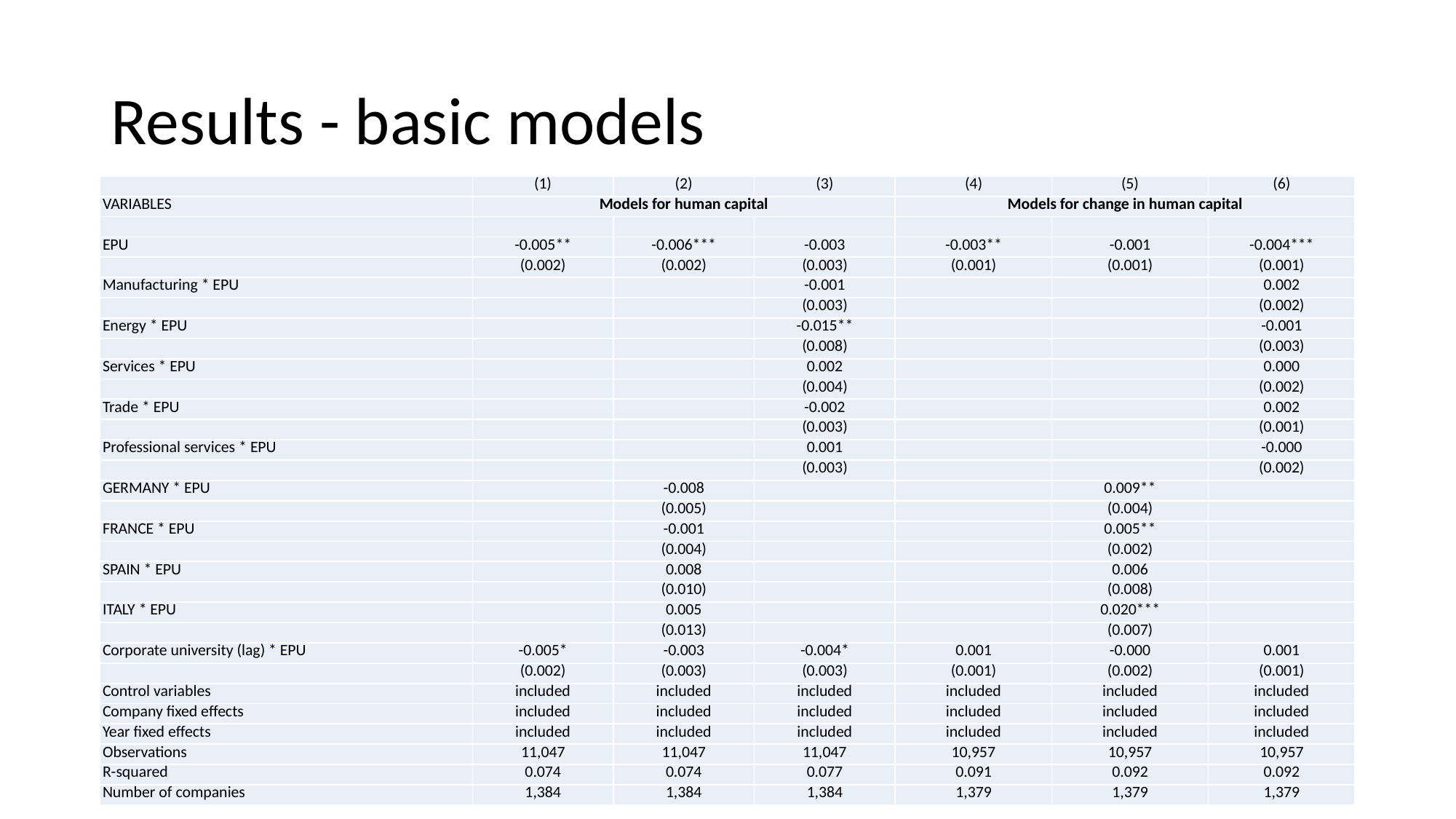

# Results - basic models
|  | (1) | (2) | (3) | (4) | (5) | (6) |
| --- | --- | --- | --- | --- | --- | --- |
| VARIABLES | Models for human capital |  |  | Models for change in human capital |  |  |
|  |  |  |  |  |  |  |
| EPU | -0.005\*\* | -0.006\*\*\* | -0.003 | -0.003\*\* | -0.001 | -0.004\*\*\* |
|  | (0.002) | (0.002) | (0.003) | (0.001) | (0.001) | (0.001) |
| Manufacturing \* EPU |  |  | -0.001 |  |  | 0.002 |
|  |  |  | (0.003) |  |  | (0.002) |
| Energy \* EPU |  |  | -0.015\*\* |  |  | -0.001 |
|  |  |  | (0.008) |  |  | (0.003) |
| Services \* EPU |  |  | 0.002 |  |  | 0.000 |
|  |  |  | (0.004) |  |  | (0.002) |
| Trade \* EPU |  |  | -0.002 |  |  | 0.002 |
|  |  |  | (0.003) |  |  | (0.001) |
| Professional services \* EPU |  |  | 0.001 |  |  | -0.000 |
|  |  |  | (0.003) |  |  | (0.002) |
| GERMANY \* EPU |  | -0.008 |  |  | 0.009\*\* |  |
|  |  | (0.005) |  |  | (0.004) |  |
| FRANCE \* EPU |  | -0.001 |  |  | 0.005\*\* |  |
|  |  | (0.004) |  |  | (0.002) |  |
| SPAIN \* EPU |  | 0.008 |  |  | 0.006 |  |
|  |  | (0.010) |  |  | (0.008) |  |
| ITALY \* EPU |  | 0.005 |  |  | 0.020\*\*\* |  |
|  |  | (0.013) |  |  | (0.007) |  |
| Corporate university (lag) \* EPU | -0.005\* | -0.003 | -0.004\* | 0.001 | -0.000 | 0.001 |
|  | (0.002) | (0.003) | (0.003) | (0.001) | (0.002) | (0.001) |
| Control variables | included | included | included | included | included | included |
| Company fixed effects | included | included | included | included | included | included |
| Year fixed effects | included | included | included | included | included | included |
| Observations | 11,047 | 11,047 | 11,047 | 10,957 | 10,957 | 10,957 |
| R-squared | 0.074 | 0.074 | 0.077 | 0.091 | 0.092 | 0.092 |
| Number of companies | 1,384 | 1,384 | 1,384 | 1,379 | 1,379 | 1,379 |
15